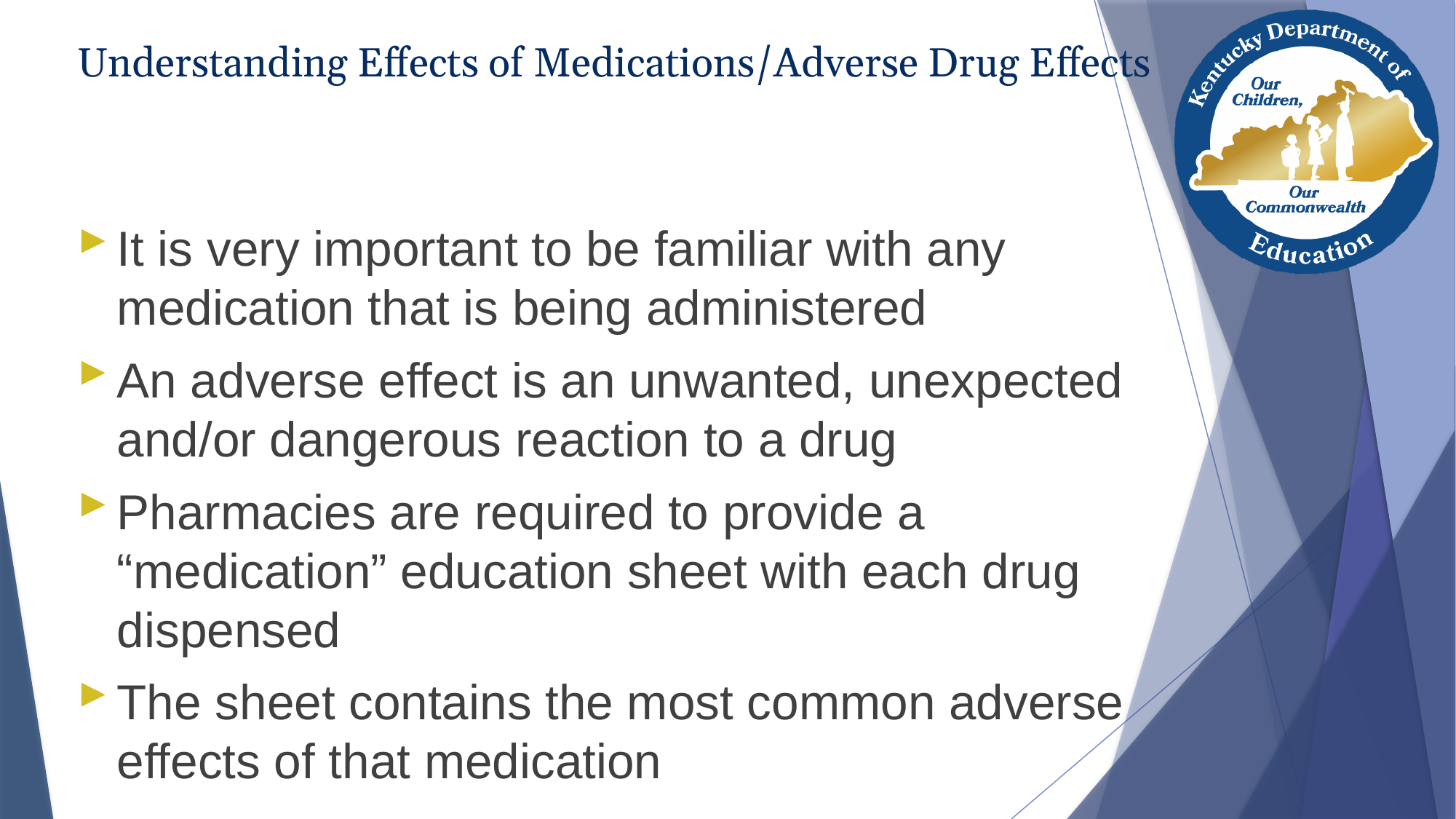

# Understanding Effects of Medications/Adverse Drug Effects
It is very important to be familiar with any medication that is being administered
An adverse effect is an unwanted, unexpected and/or dangerous reaction to a drug
Pharmacies are required to provide a “medication” education sheet with each drug dispensed
The sheet contains the most common adverse effects of that medication